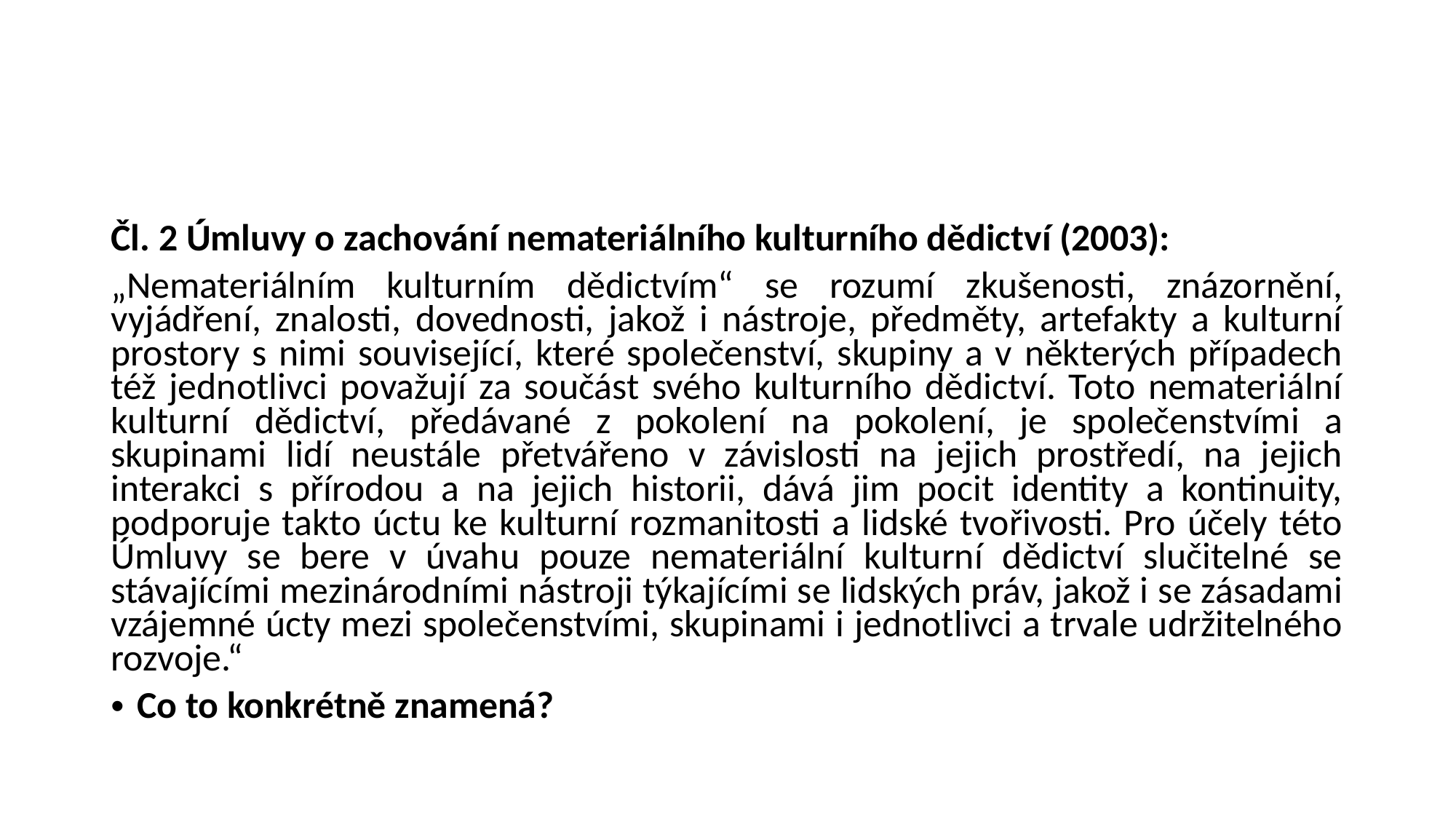

#
Čl. 2 Úmluvy o zachování nemateriálního kulturního dědictví (2003):
„Nemateriálním kulturním dědictvím“ se rozumí zkušenosti, znázornění, vyjádření, znalosti, dovednosti, jakož i nástroje, předměty, artefakty a kulturní prostory s nimi související, které společenství, skupiny a v některých případech též jednotlivci považují za součást svého kulturního dědictví. Toto nemateriální kulturní dědictví, předávané z pokolení na pokolení, je společenstvími a skupinami lidí neustále přetvářeno v závislosti na jejich prostředí, na jejich interakci s přírodou a na jejich historii, dává jim pocit identity a kontinuity, podporuje takto úctu ke kulturní rozmanitosti a lidské tvořivosti. Pro účely této Úmluvy se bere v úvahu pouze nemateriální kulturní dědictví slučitelné se stávajícími mezinárodními nástroji týkajícími se lidských práv, jakož i se zásadami vzájemné úcty mezi společenstvími, skupinami i jednotlivci a trvale udržitelného rozvoje.“
Co to konkrétně znamená?